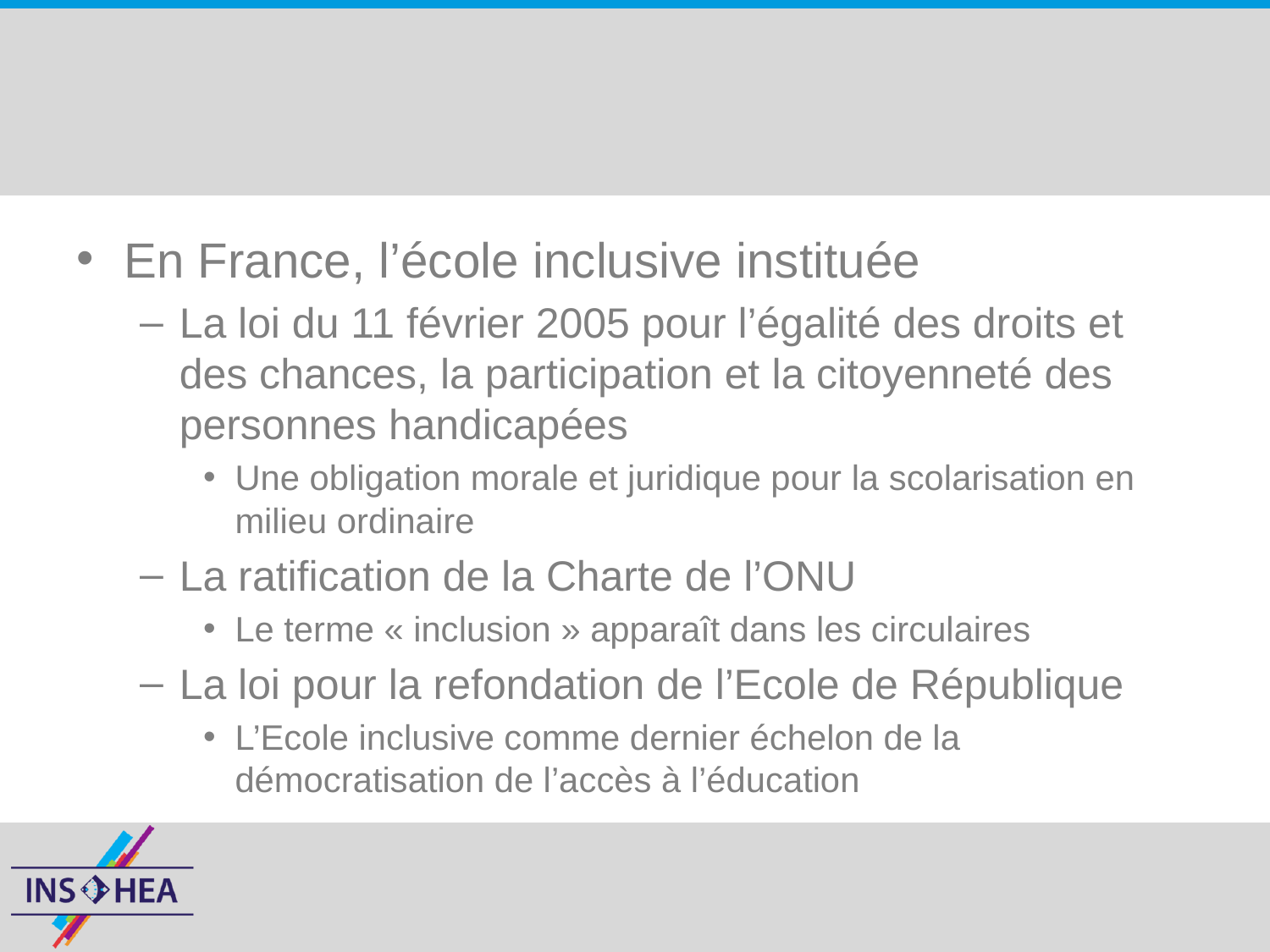

#
En France, l’école inclusive instituée
La loi du 11 février 2005 pour l’égalité des droits et des chances, la participation et la citoyenneté des personnes handicapées
Une obligation morale et juridique pour la scolarisation en milieu ordinaire
La ratification de la Charte de l’ONU
Le terme « inclusion » apparaît dans les circulaires
La loi pour la refondation de l’Ecole de République
L’Ecole inclusive comme dernier échelon de la démocratisation de l’accès à l’éducation